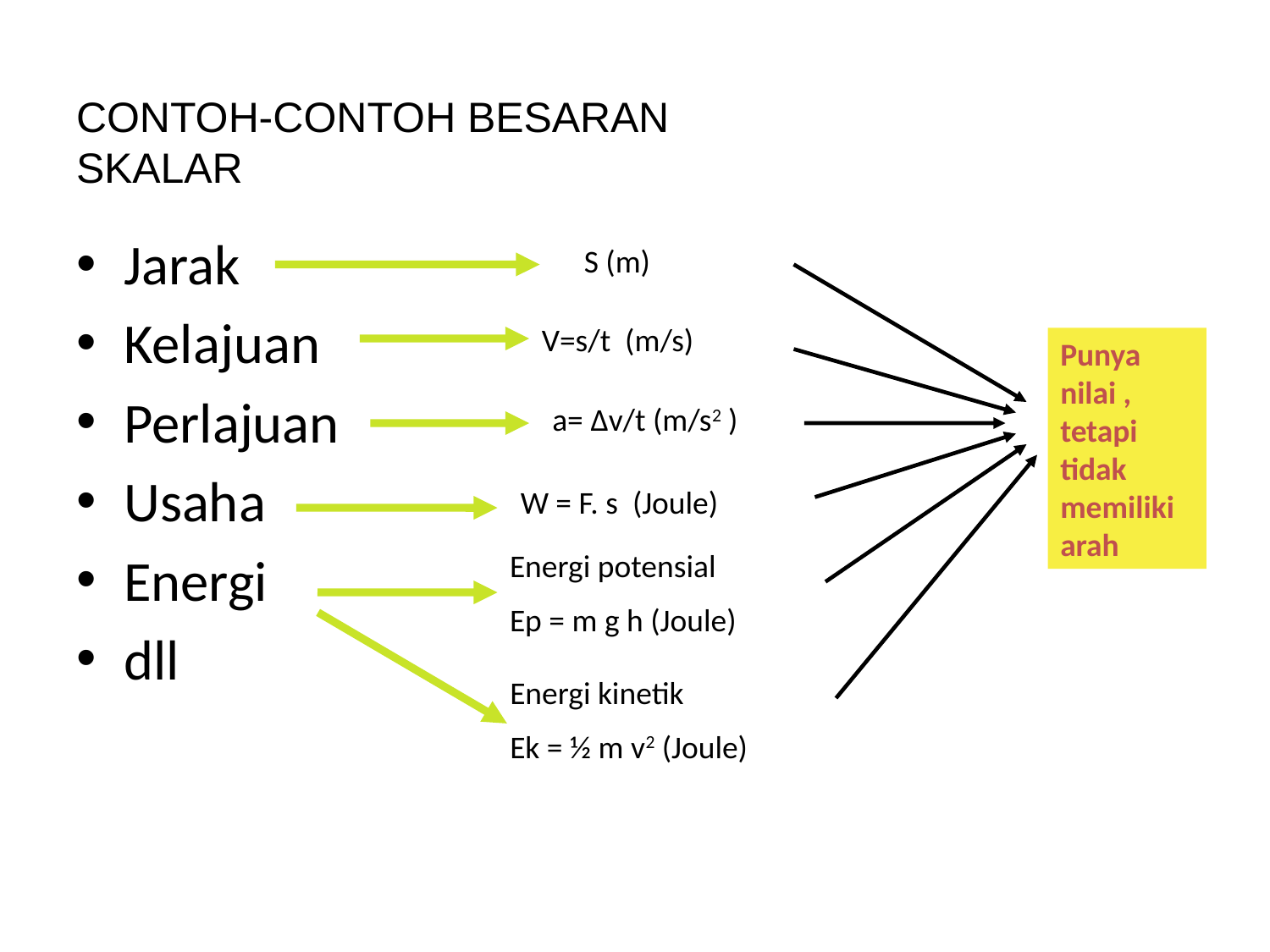

# CONTOH-CONTOH BESARAN SKALAR
Jarak
Kelajuan
Perlajuan
Usaha
Energi
dll
S (m)

V=s/t  (m/s)
Punya nilai , tetapi tidak memiliki arah

a= Δv/t (m/s2 )

W = F. s  (Joule)

Energi potensial
Ep = m g h (Joule)

Energi kinetik
Ek = ½ m v2 (Joule)